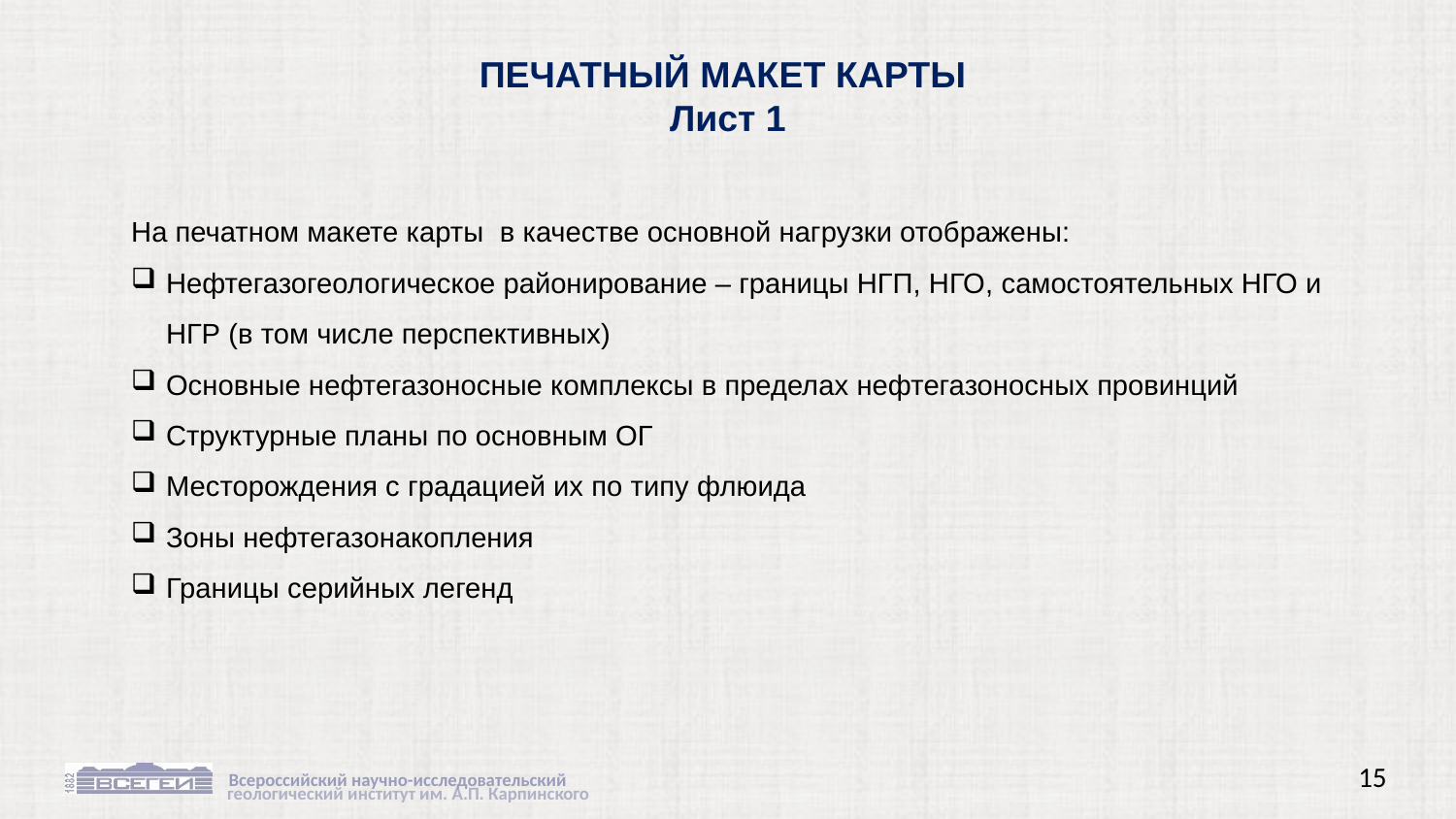

ПЕЧАТНЫЙ МАКЕТ КАРТЫ
Лист 1
На печатном макете карты  в качестве основной нагрузки отображены:
Нефтегазогеологическое районирование – границы НГП, НГО, самостоятельных НГО и НГР (в том числе перспективных)
Основные нефтегазоносные комплексы в пределах нефтегазоносных провинций
Структурные планы по основным ОГ
Месторождения с градацией их по типу флюида
Зоны нефтегазонакопления
Границы серийных легенд
15